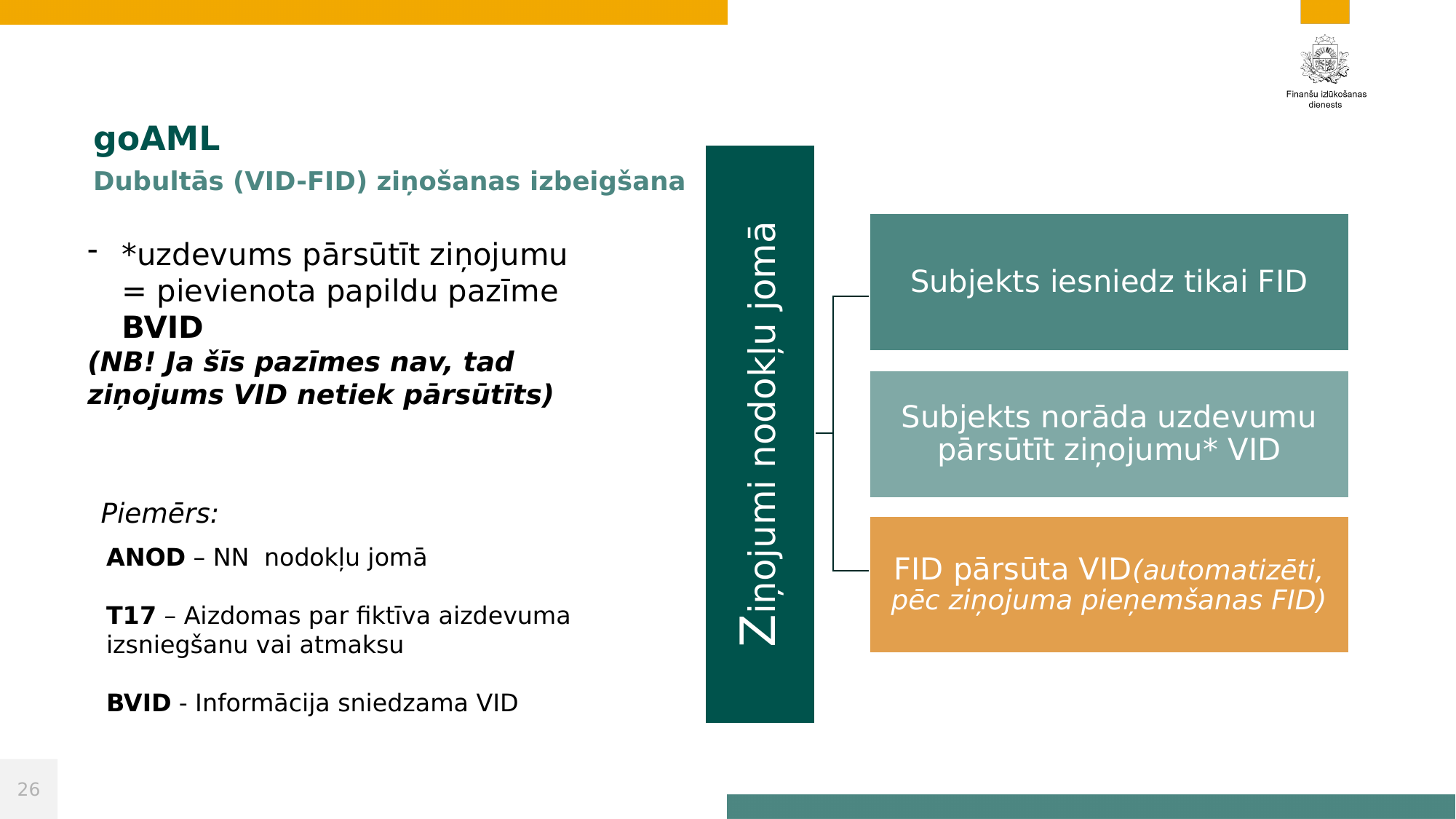

# goAML

Ziņojumi nodokļu jomā
Dubultās (VID-FID) ziņošanas izbeigšana

Subjekts iesniedz tikai FID
*uzdevums pārsūtīt ziņojumu = pievienota papildu pazīme BVID
(NB! Ja šīs pazīmes nav, tad ziņojums VID netiek pārsūtīts)

Subjekts norāda uzdevumu pārsūtīt ziņojumu* VID

Piemērs:

FID pārsūta VID(automatizēti, pēc ziņojuma pieņemšanas FID)
ANOD – NN  nodokļu jomā

T17 – Aizdomas par fiktīva aizdevuma izsniegšanu vai atmaksu

BVID - Informācija sniedzama VID
26